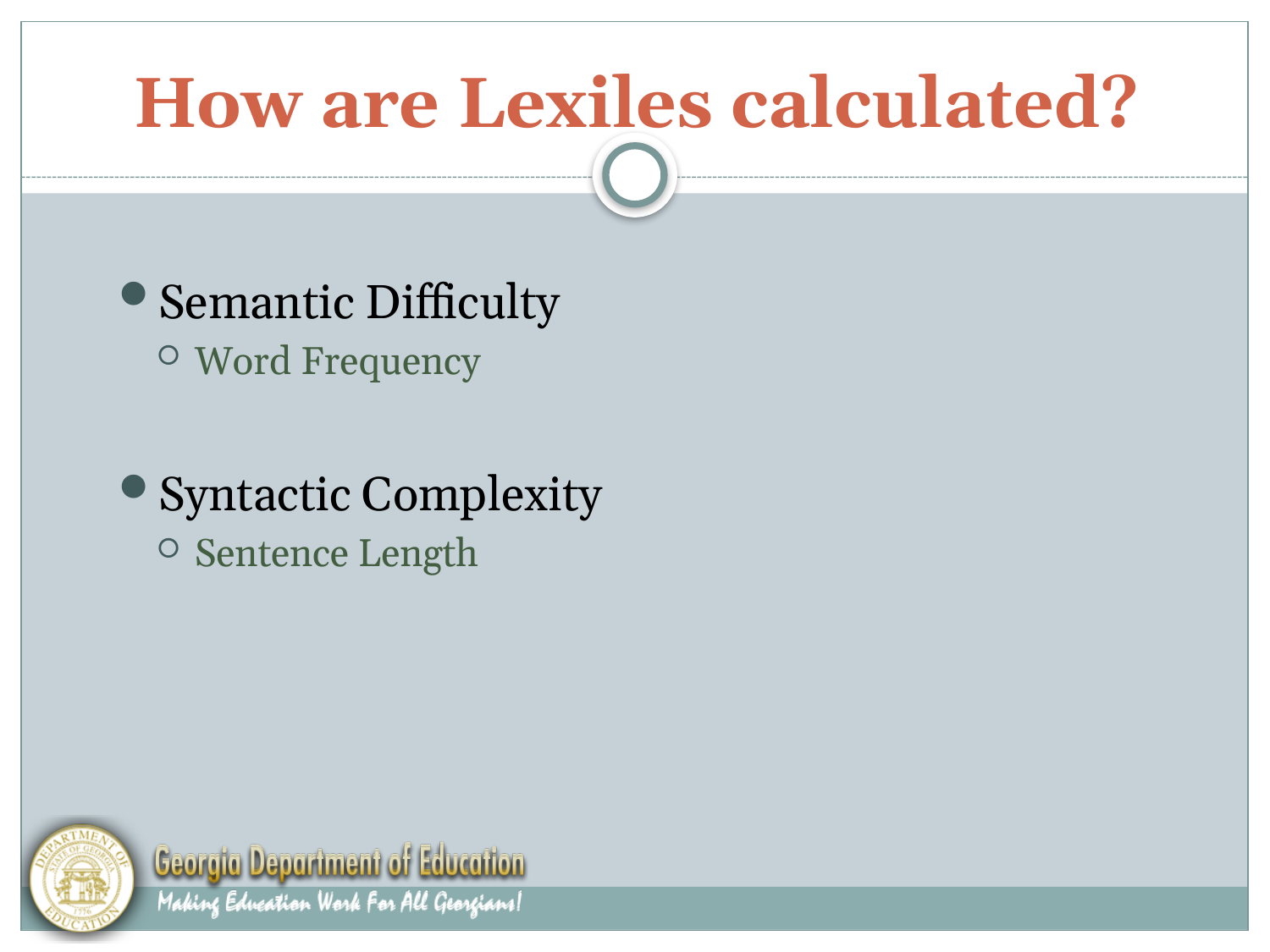

# How are Lexiles calculated?
Semantic Difficulty
Word Frequency

Syntactic Complexity
Sentence Length